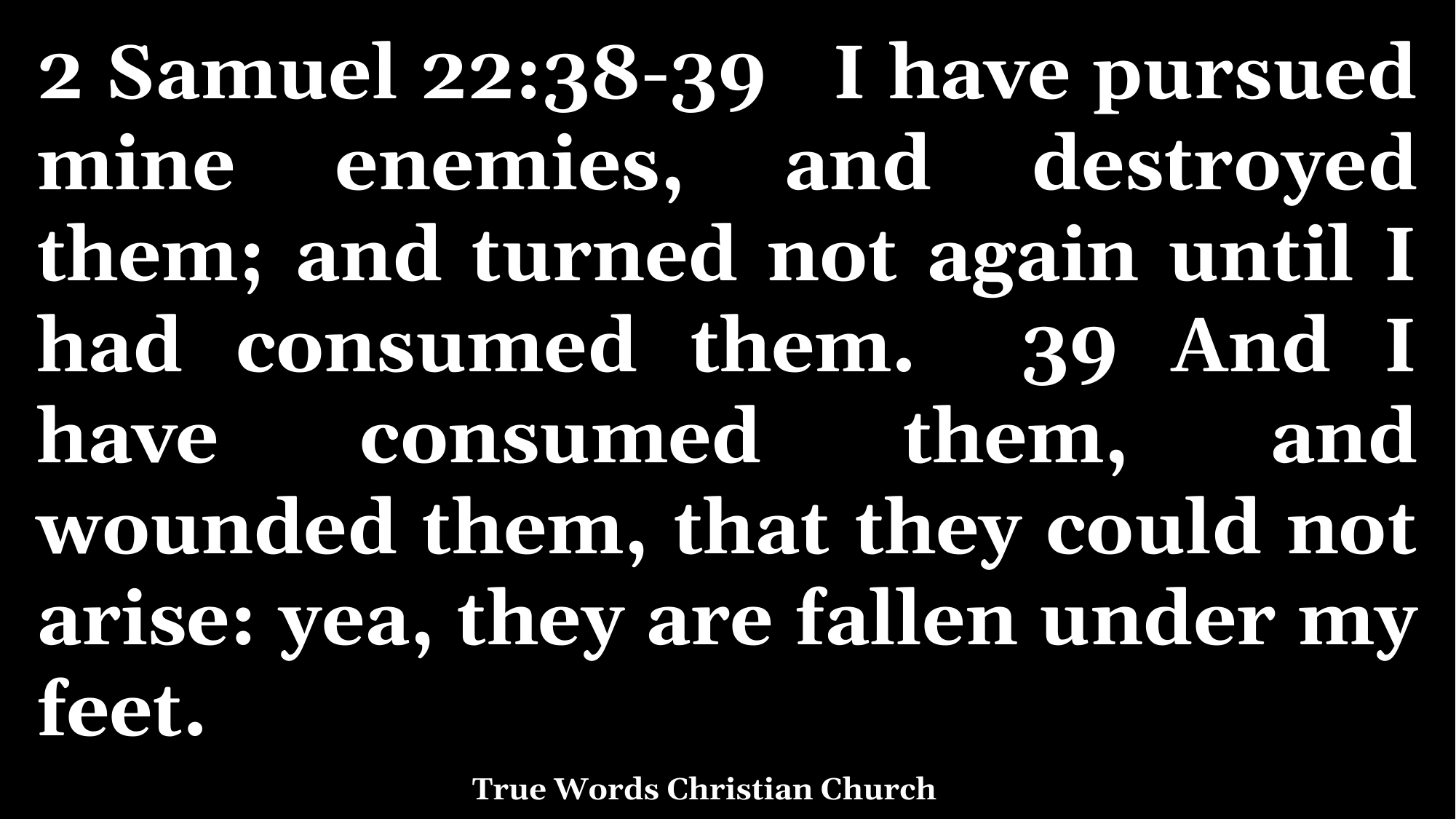

2 Samuel 22:38-39   I have pursued mine enemies, and destroyed them; and turned not again until I had consumed them.  39 And I have consumed them, and wounded them, that they could not arise: yea, they are fallen under my feet.
True Words Christian Church